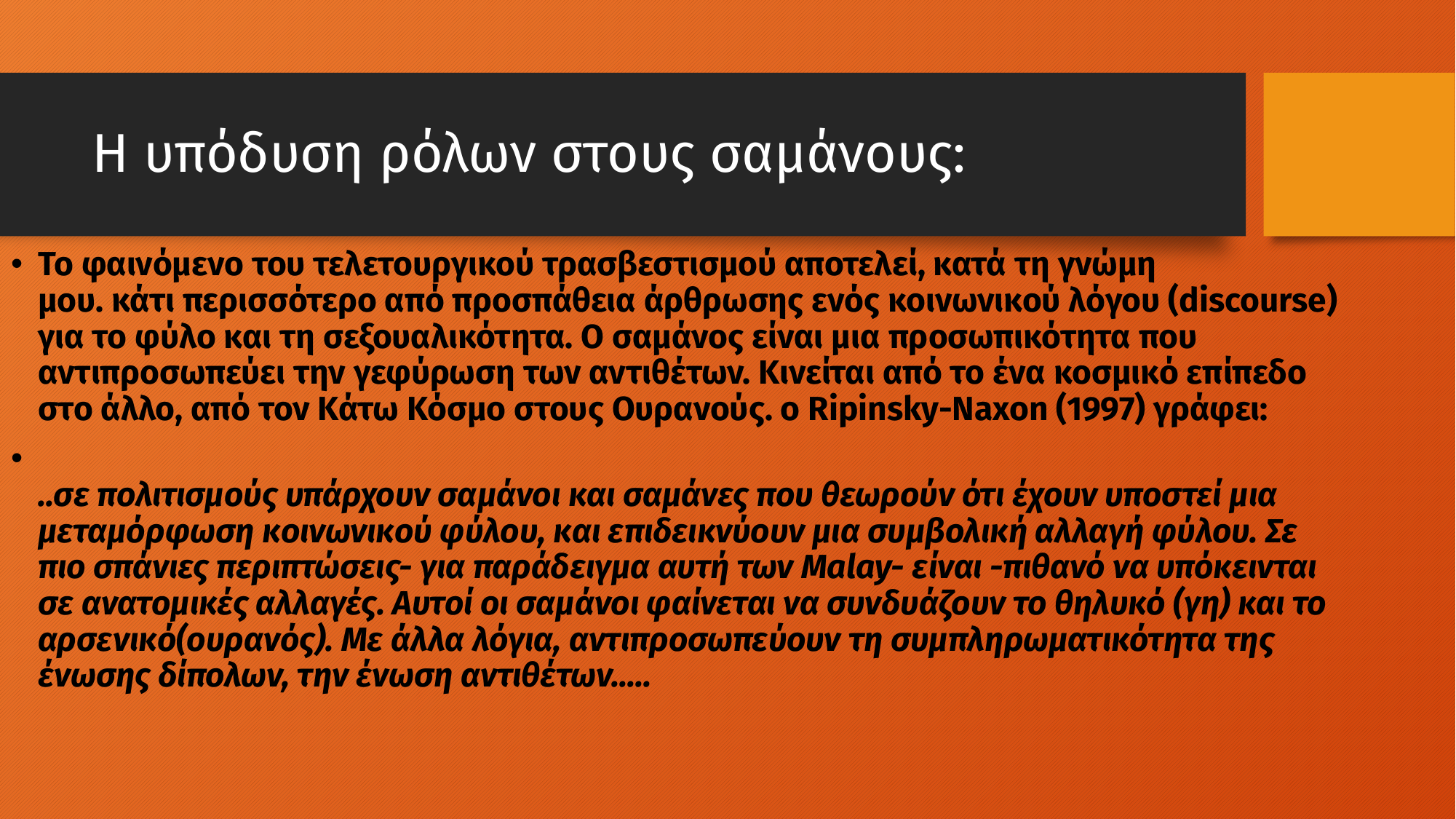

# Η υπόδυση ρόλων στους σαμάνους:
Το φαινόμενο του τελετουργικού τρασβεστισμού αποτελεί, κατά τη γνώμη
μου. κάτι περισσότερο από προσπάθεια άρθρωσης ενός κοινωνικού λόγου (discourse)
για το φύλο και τη σεξουαλικότητα. Ο σαμάνος είναι μια προσωπικότητα που
αντιπροσωπεύει την γεφύρωση των αντιθέτων. Κινείται από το ένα κοσμικό επίπεδο
στο άλλο, από τον Κάτω Κόσμο στους Ουρανούς. ο Ripinsky-Naxon (1997) γράφει:
..σε πολιτισμούς υπάρχουν σαμάνοι και σαμάνες που θεωρούν ότι έχουν υποστεί μια
μεταμόρφωση κοινωνικού φύλου, και επιδεικνύουν μια συμβολική αλλαγή φύλου. Σε
πιο σπάνιες περιπτώσεις- για παράδειγμα αυτή των Malay- είναι -πιθανό να υπόκεινται
σε ανατομικές αλλαγές. Αυτοί οι σαμάνοι φαίνεται να συνδυάζουν το θηλυκό (γη) και το
αρσενικό(ουρανός). Με άλλα λόγια, αντιπροσωπεύουν τη συμπληρωματικότητα της
ένωσης δίπολων, την ένωση αντιθέτων.....